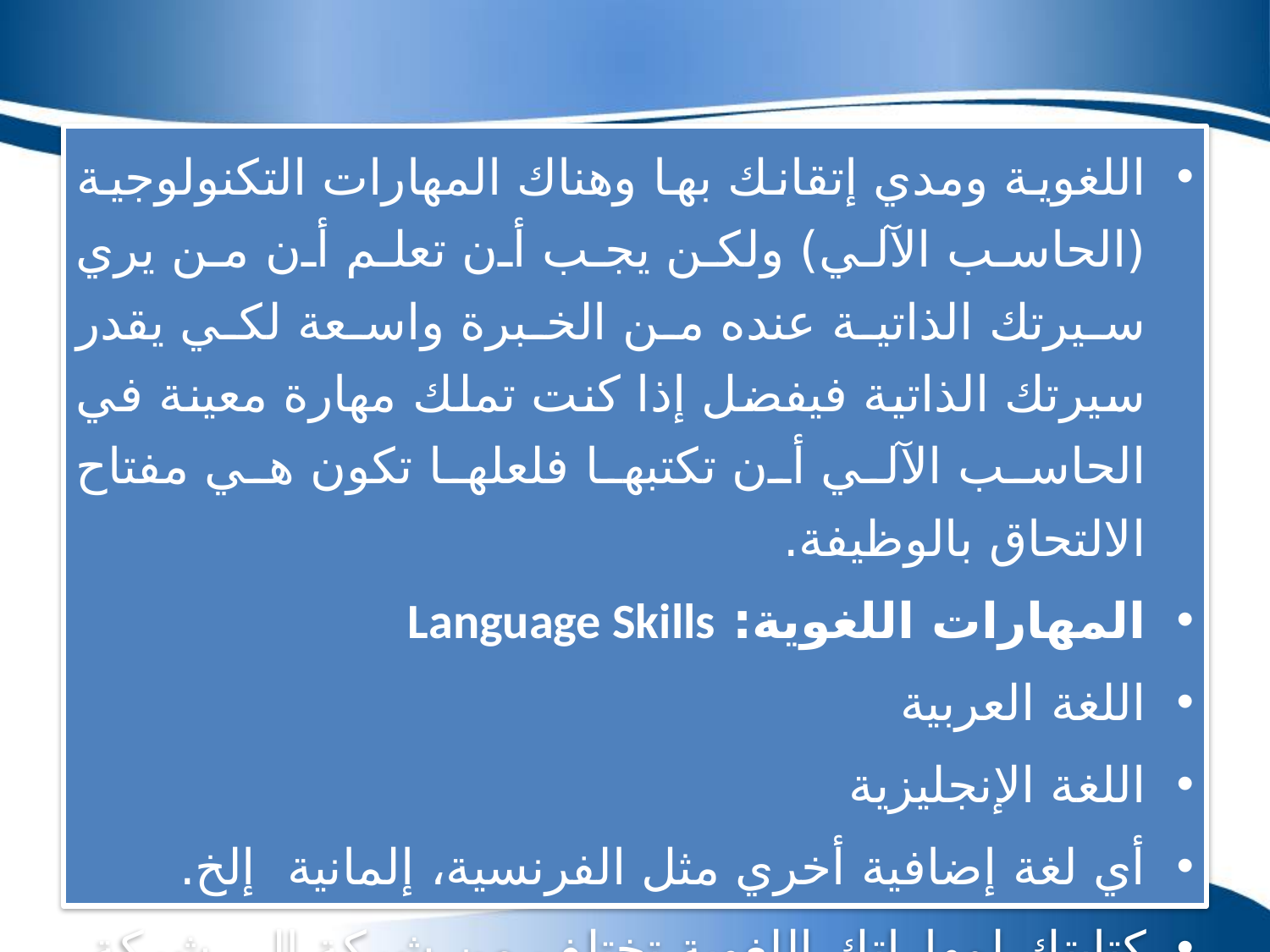

اللغوية ومدي إتقانك بها وهناك المهارات التكنولوجية (الحاسب الآلي) ولكن يجب أن تعلم أن من يري سيرتك الذاتية عنده من الخبرة واسعة لكي يقدر سيرتك الذاتية فيفضل إذا كنت تملك مهارة معينة في الحاسب الآلي أن تكتبها فلعلها تكون هي مفتاح الالتحاق بالوظيفة.
المهارات اللغوية: Language Skills
اللغة العربية
اللغة الإنجليزية
أي لغة إضافية أخري مثل الفرنسية، إلمانية  إلخ.
كتابتك لمهاراتك اللغوية تختلف من شركة إلي شركة، هل هي شركة أجنبية